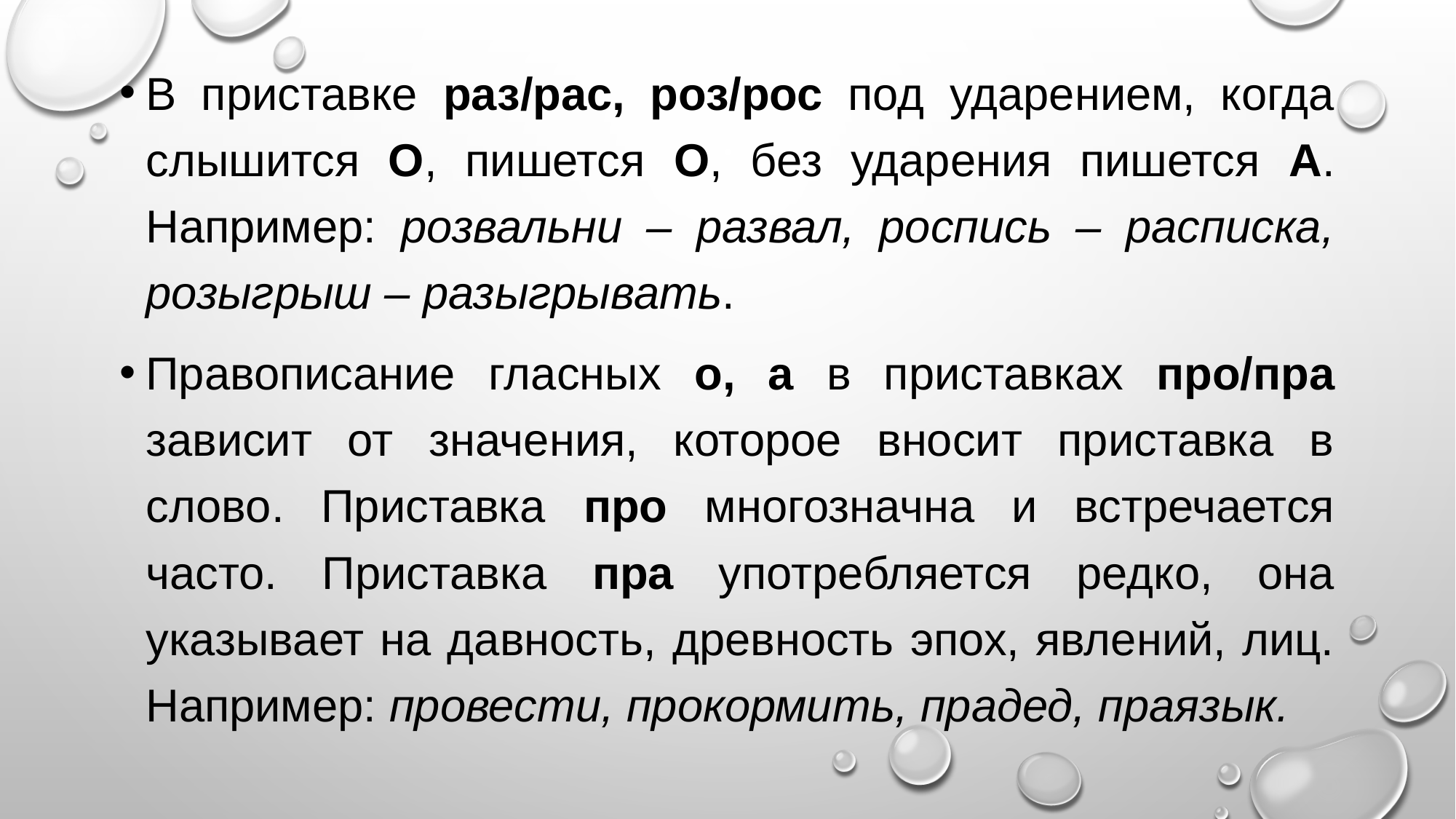

В приставке раз/рас, роз/рос под ударением, когда слышится О, пишется О, без ударения пишется А. Например: розвальни – развал, роспись – расписка, розыгрыш – разыгрывать.
Правописание гласных о, а в приставках про/пра зависит от значения, которое вносит приставка в слово. Приставка про многозначна и встречается часто. Приставка пра употребляется редко, она указывает на давность, древность эпох, явлений, лиц. Например: провести, прокормить, прадед, праязык.